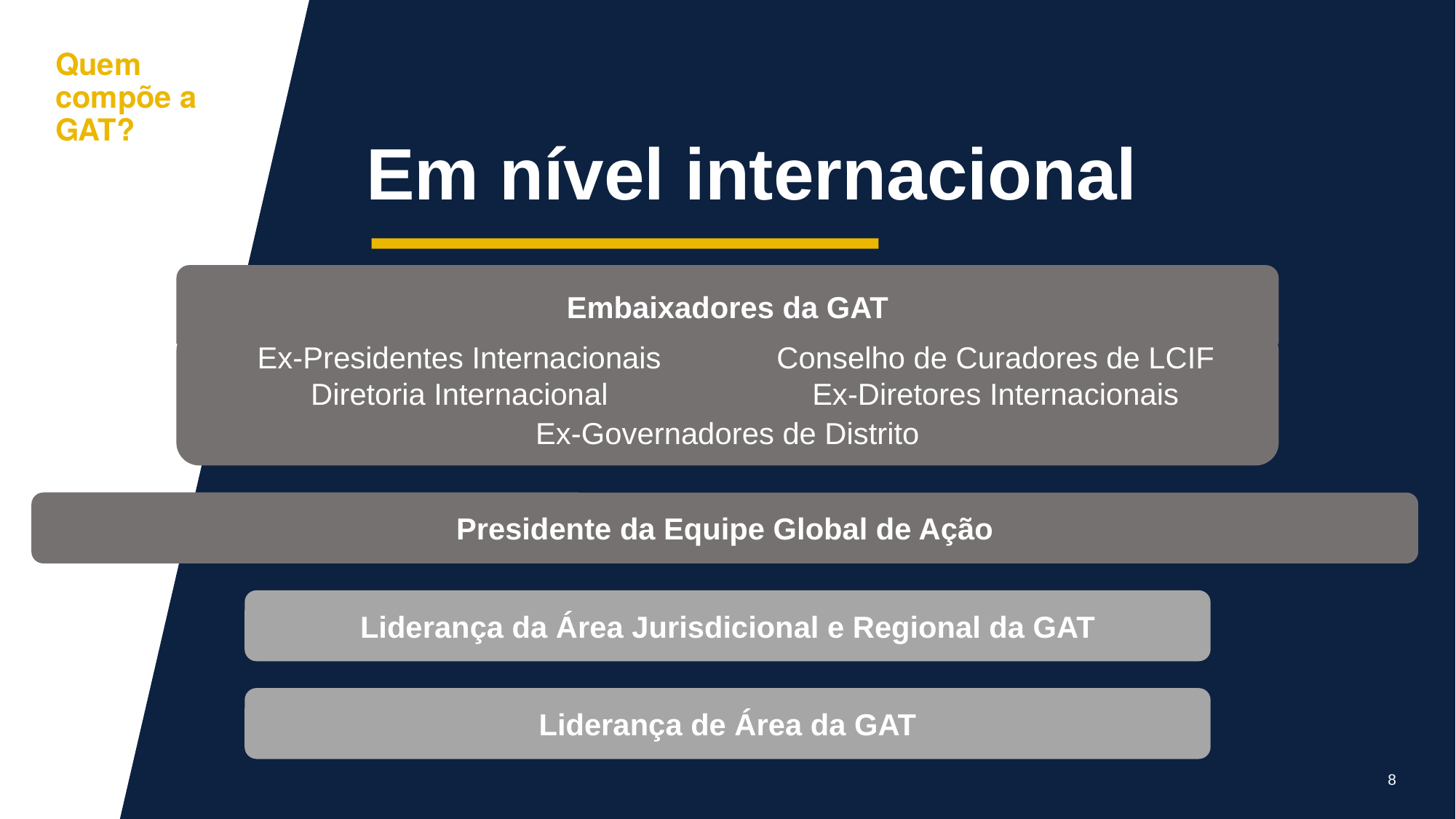

aa

Quem compõe a GAT?
Em nível internacional
Embaixadores da GAT
Ex-Presidentes Internacionais
Diretoria Internacional

Conselho de Curadores de LCIF
Ex-Diretores Internacionais
Ex-Governadores de Distrito
Presidente da Equipe Global de Ação
Liderança da Área Jurisdicional e Regional da GAT
Liderança de Área da GAT
8